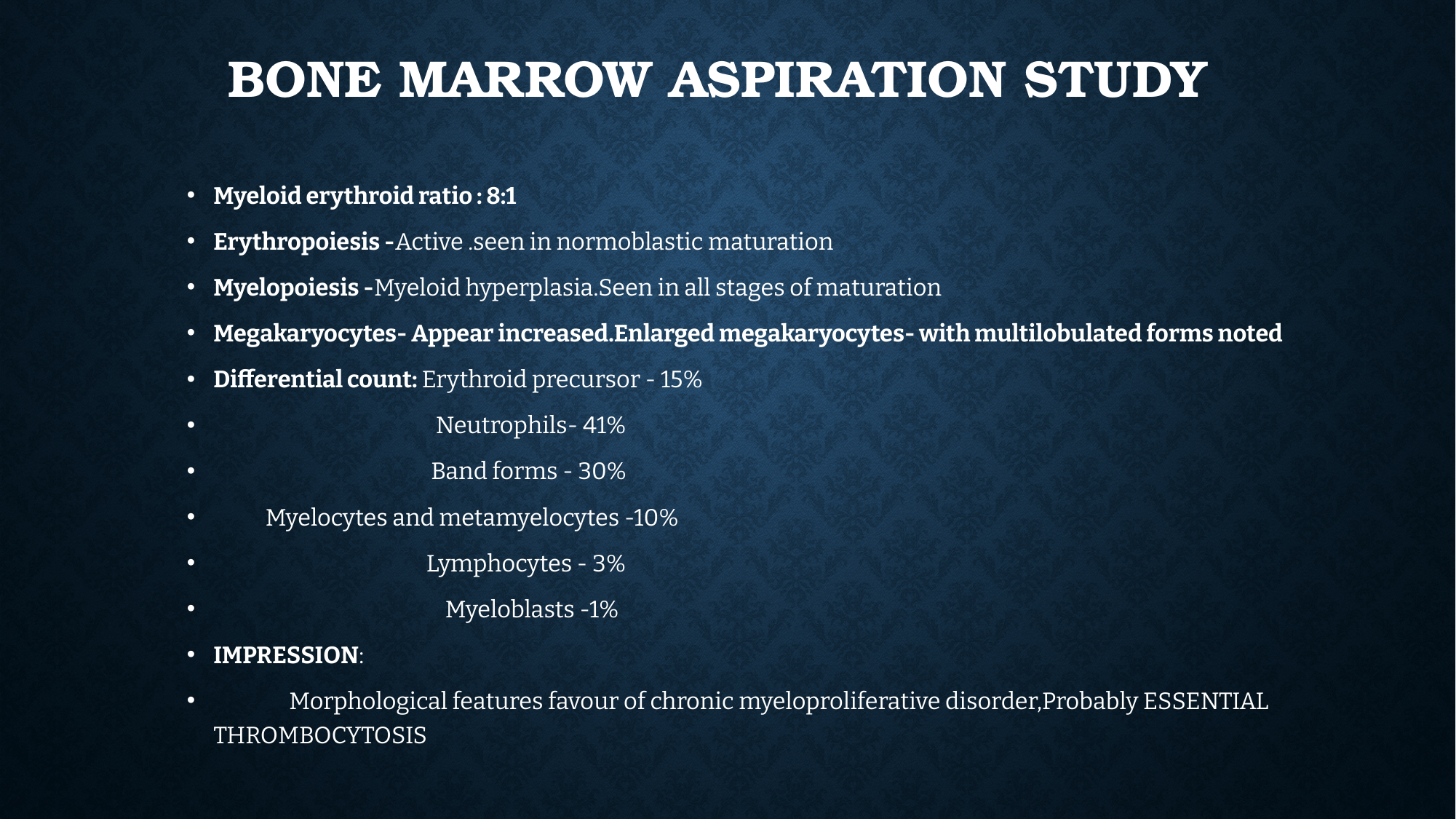

# BONE MARROW ASPIRATION STUDY
Myeloid erythroid ratio : 8:1
Erythropoiesis -Active .seen in normoblastic maturation
Myelopoiesis -Myeloid hyperplasia.Seen in all stages of maturation
Megakaryocytes- Appear increased.Enlarged megakaryocytes- with multilobulated forms noted
Differential count: Erythroid precursor - 15%
                                               Neutrophils- 41%
                                              Band forms - 30%
           Myelocytes and metamyelocytes -10%
                                             Lymphocytes - 3%
                                                 Myeloblasts -1%
IMPRESSION:
                Morphological features favour of chronic myeloproliferative disorder,Probably ESSENTIAL     THROMBOCYTOSIS